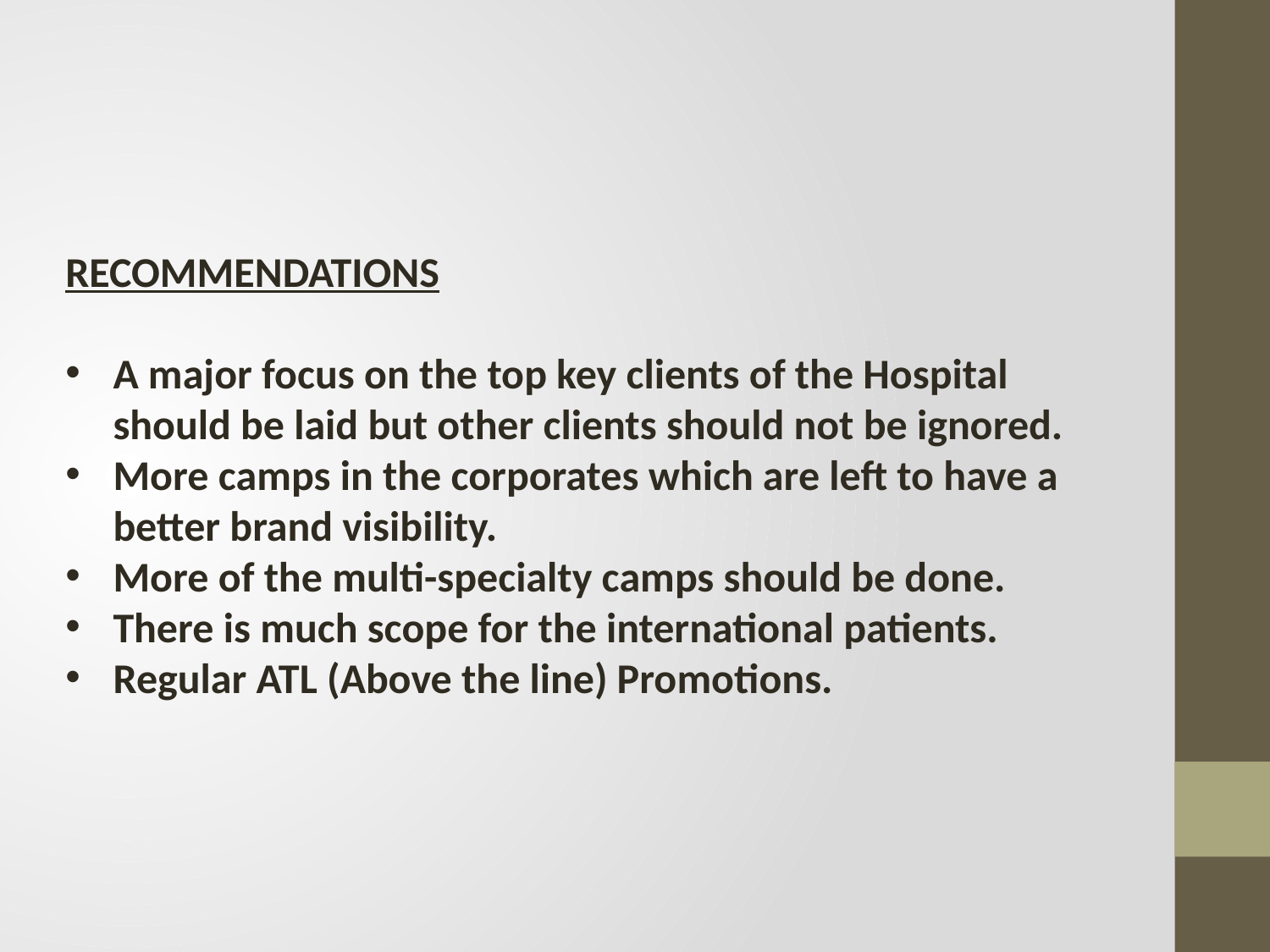

RECOMMENDATIONS

A major focus on the top key clients of the Hospital should be laid but other clients should not be ignored.
More camps in the corporates which are left to have a better brand visibility.
More of the multi-specialty camps should be done.
There is much scope for the international patients.
Regular ATL (Above the line) Promotions.